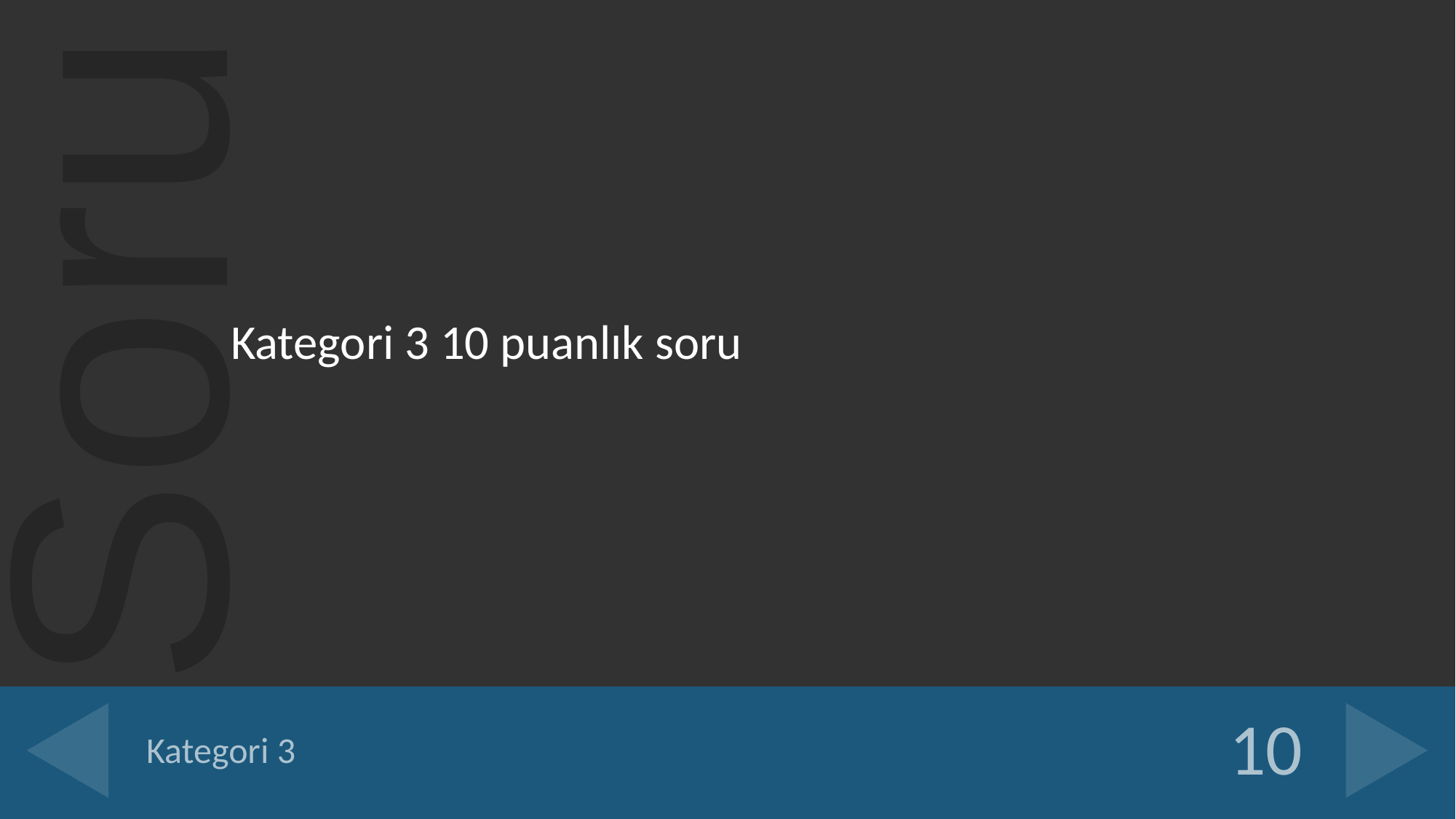

Kategori 3 10 puanlık soru
# Kategori 3
10